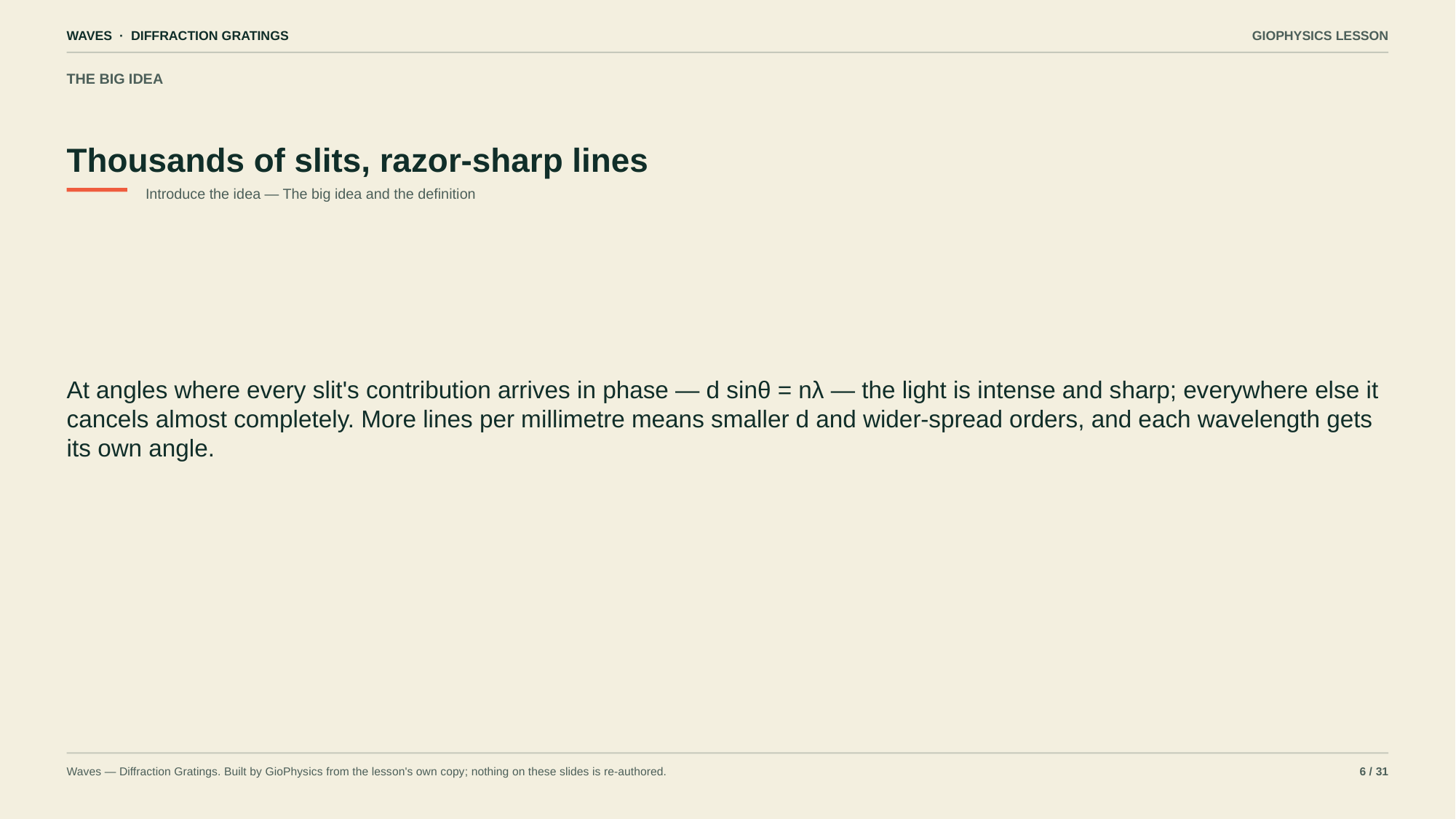

WAVES  ·  DIFFRACTION GRATINGS
GIOPHYSICS LESSON

THE BIG IDEA
Thousands of slits, razor-sharp lines
Introduce the idea — The big idea and the definition

At angles where every slit's contribution arrives in phase — d sinθ = nλ — the light is intense and sharp; everywhere else it cancels almost completely. More lines per millimetre means smaller d and wider-spread orders, and each wavelength gets its own angle.

Waves — Diffraction Gratings. Built by GioPhysics from the lesson's own copy; nothing on these slides is re-authored.
6 / 31